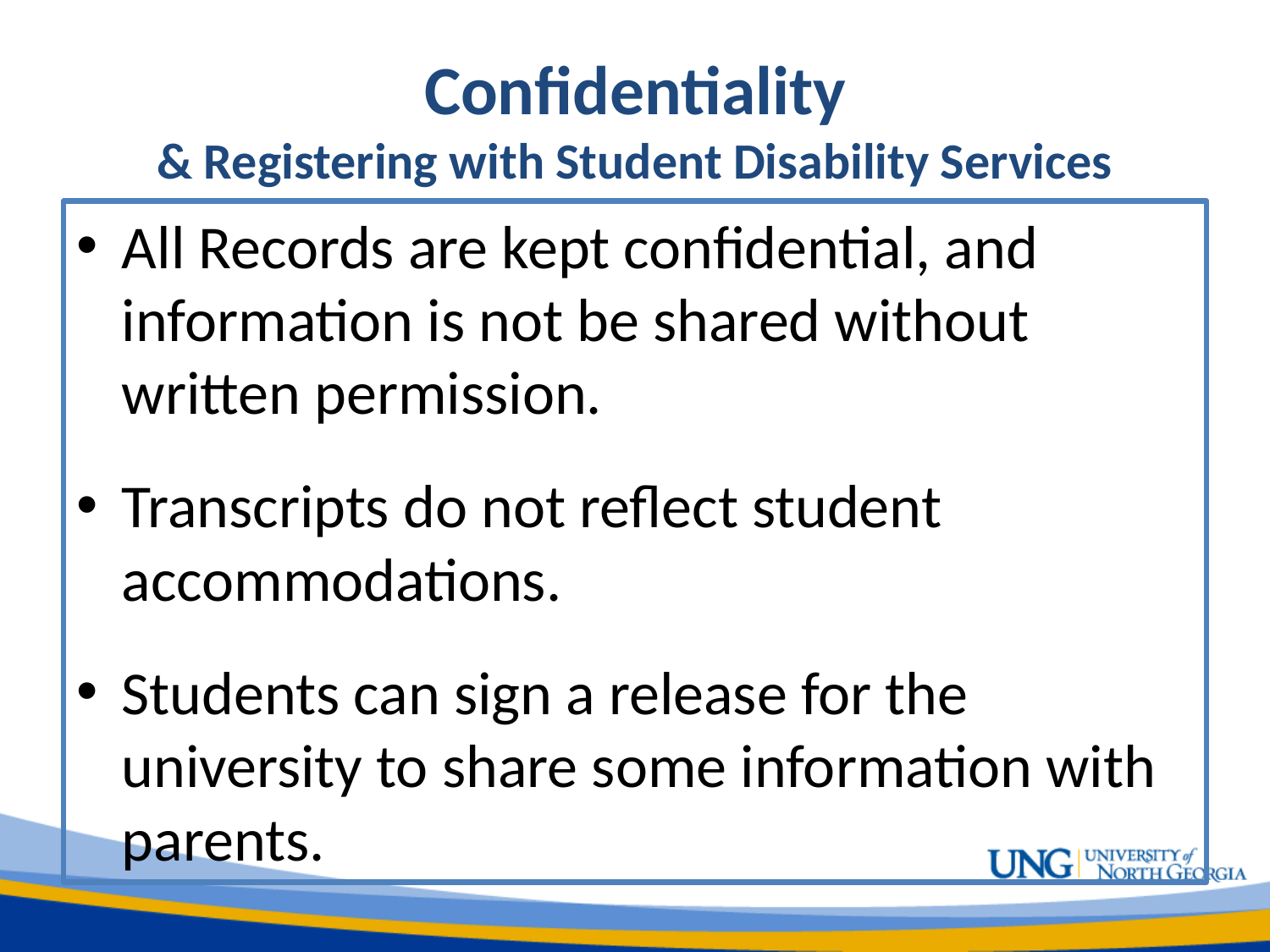

# Confidentiality & Registering with Student Disability Services
All Records are kept confidential, and information is not be shared without written permission.

Transcripts do not reflect student accommodations.

Students can sign a release for the university to share some information with parents.